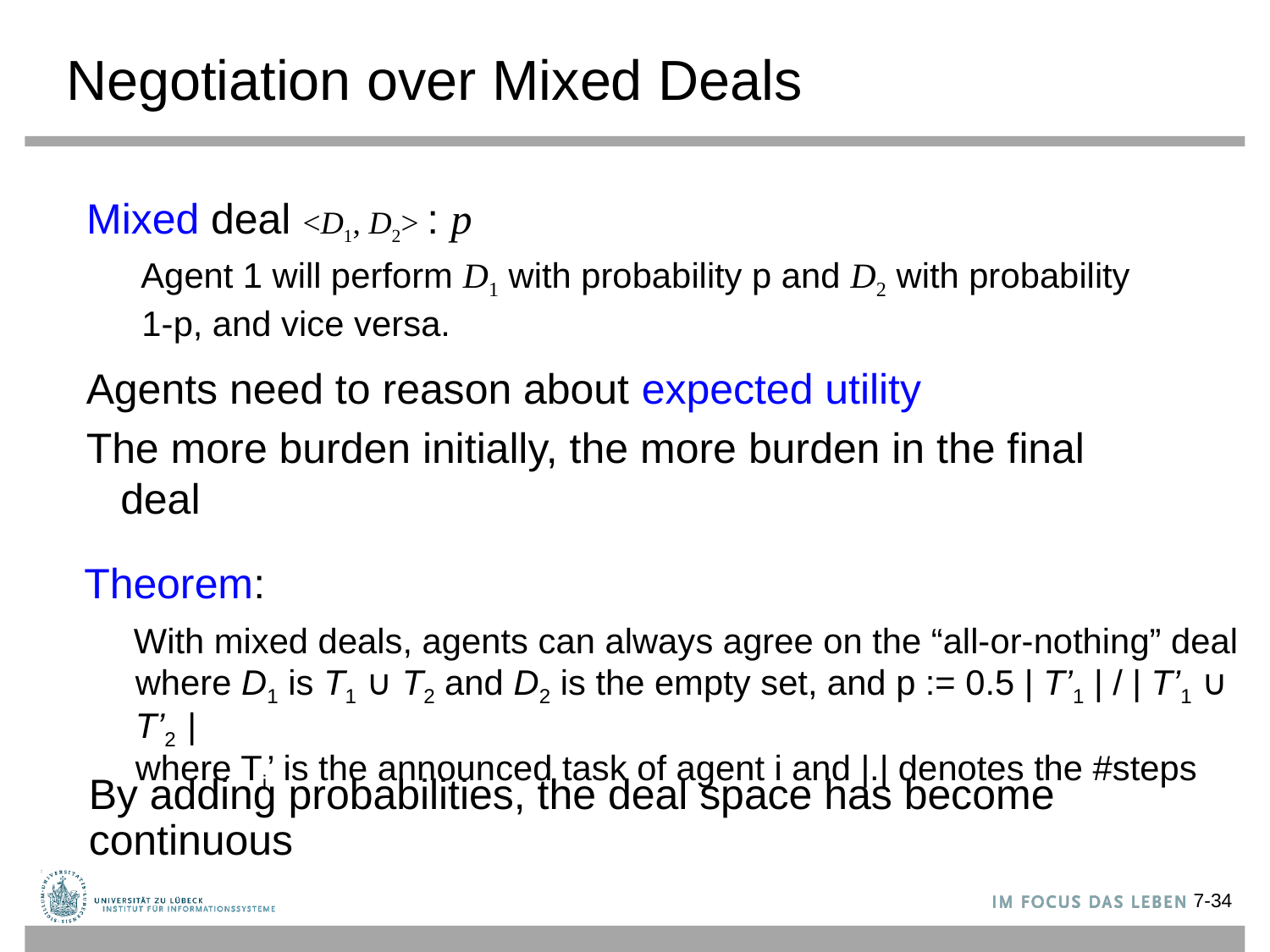

# Negotiation over Mixed Deals
Mixed deal <D1, D2> : p
Agent 1 will perform D1 with probability p and D2 with probability 1-p, and vice versa.
Agents need to reason about expected utility
The more burden initially, the more burden in the final deal

Theorem:
With mixed deals, agents can always agree on the “all-or-nothing” deal where D1 is T1 ∪ T2 and D2 is the empty set, and p := 0.5 | T’1 | / | T’1 ∪ T’2  |
where Ti’ is the announced task of agent i and |.| denotes the #steps
By adding probabilities, the deal space has become continuous
7-34